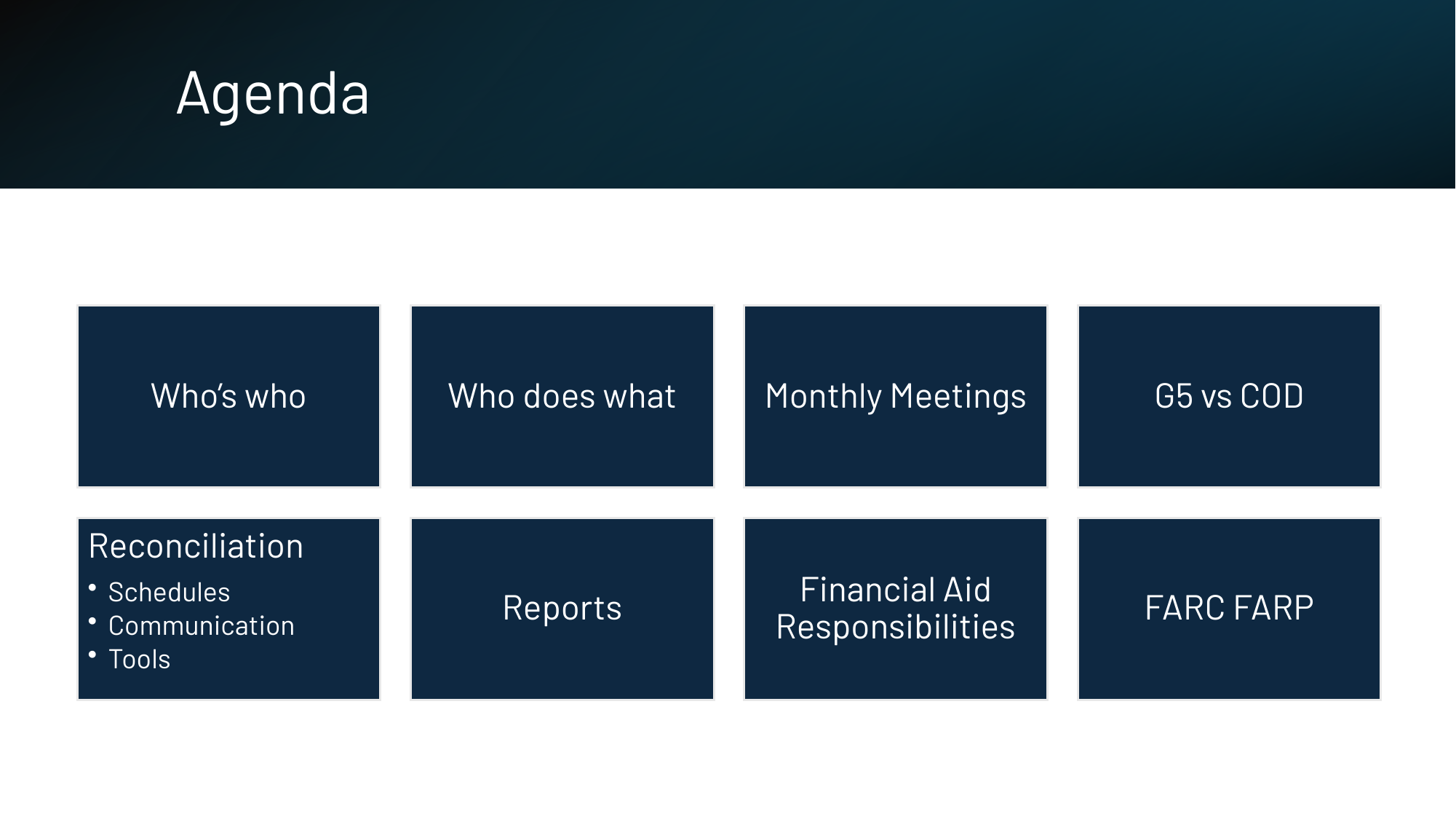

# Agenda
Who’s who
Who does what
Monthly Meetings
G5 vs COD
Reconciliation
Schedules
Communication
Tools
Reports
Financial Aid Responsibilities
FARC FARP